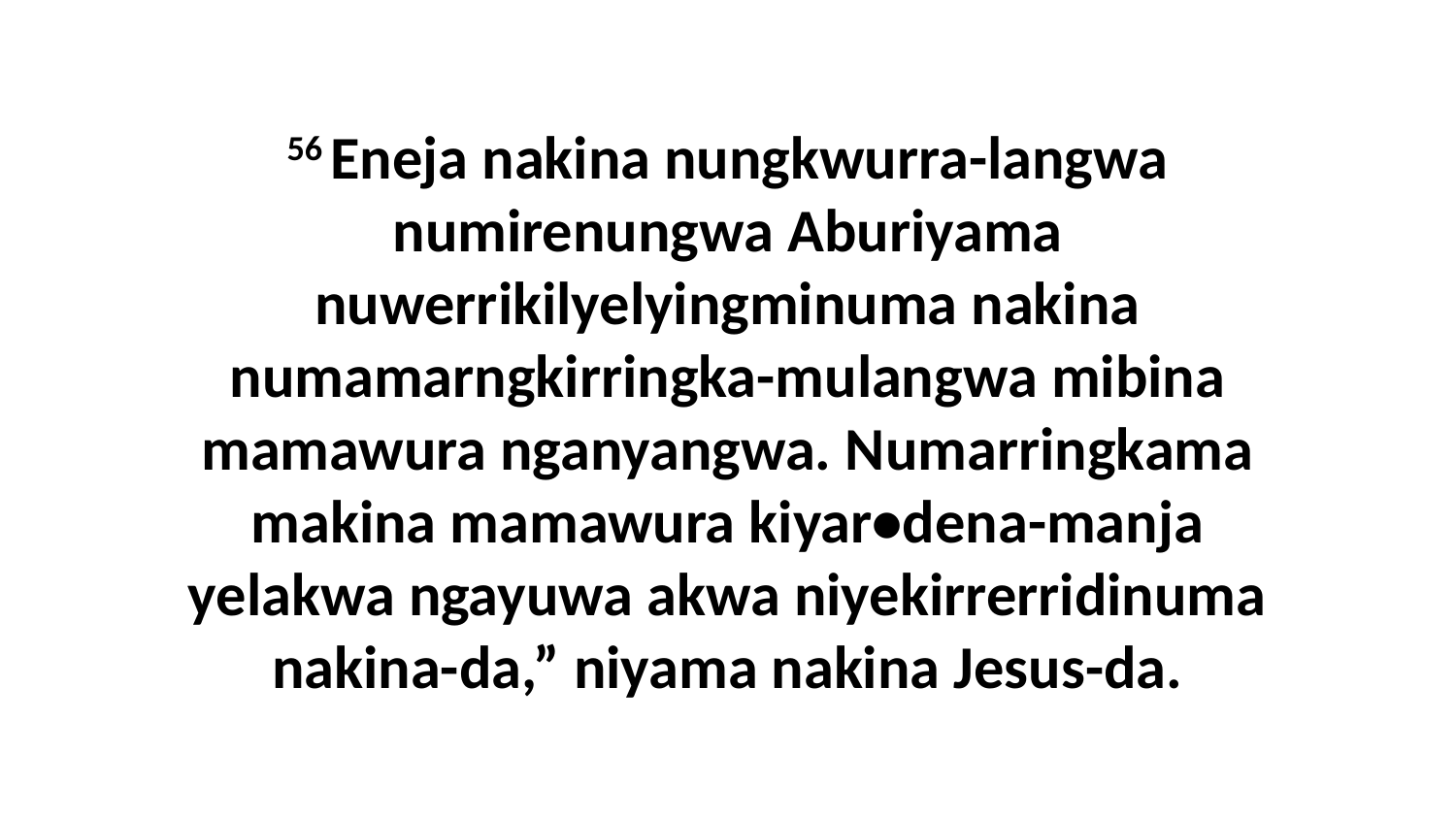

56 Eneja nakina nungkwurra-langwa numirenungwa Aburiyama nuwerrikilyelyingminuma nakina numamarngkirringka-mulangwa mibina mamawura nganyangwa. Numarringkama makina mamawura kiyar•dena-manja yelakwa ngayuwa akwa niyekirrerridinuma nakina-da,” niyama nakina Jesus-da.